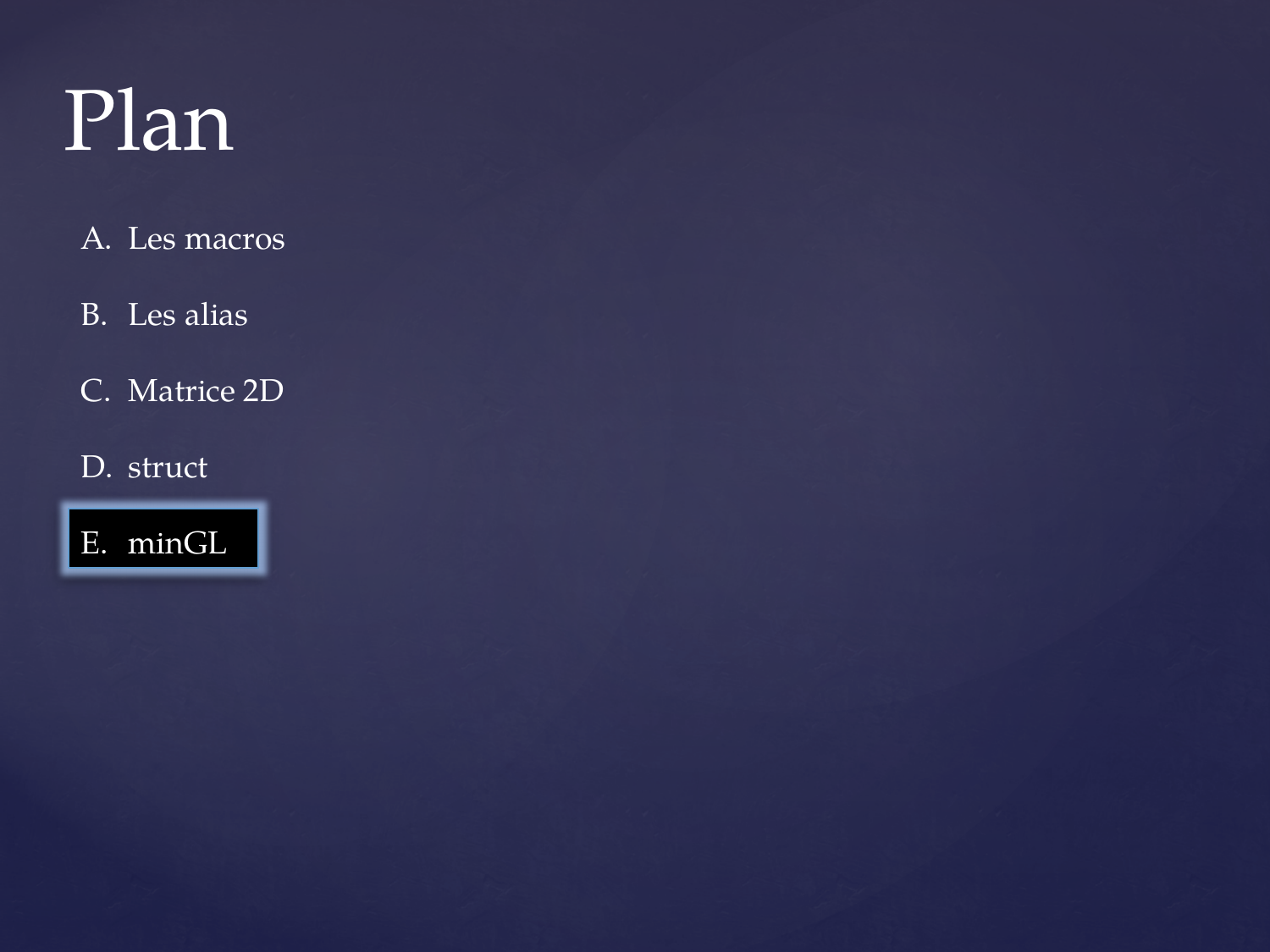

# Plan
Les macros
Les alias
Matrice 2D
struct
minGL